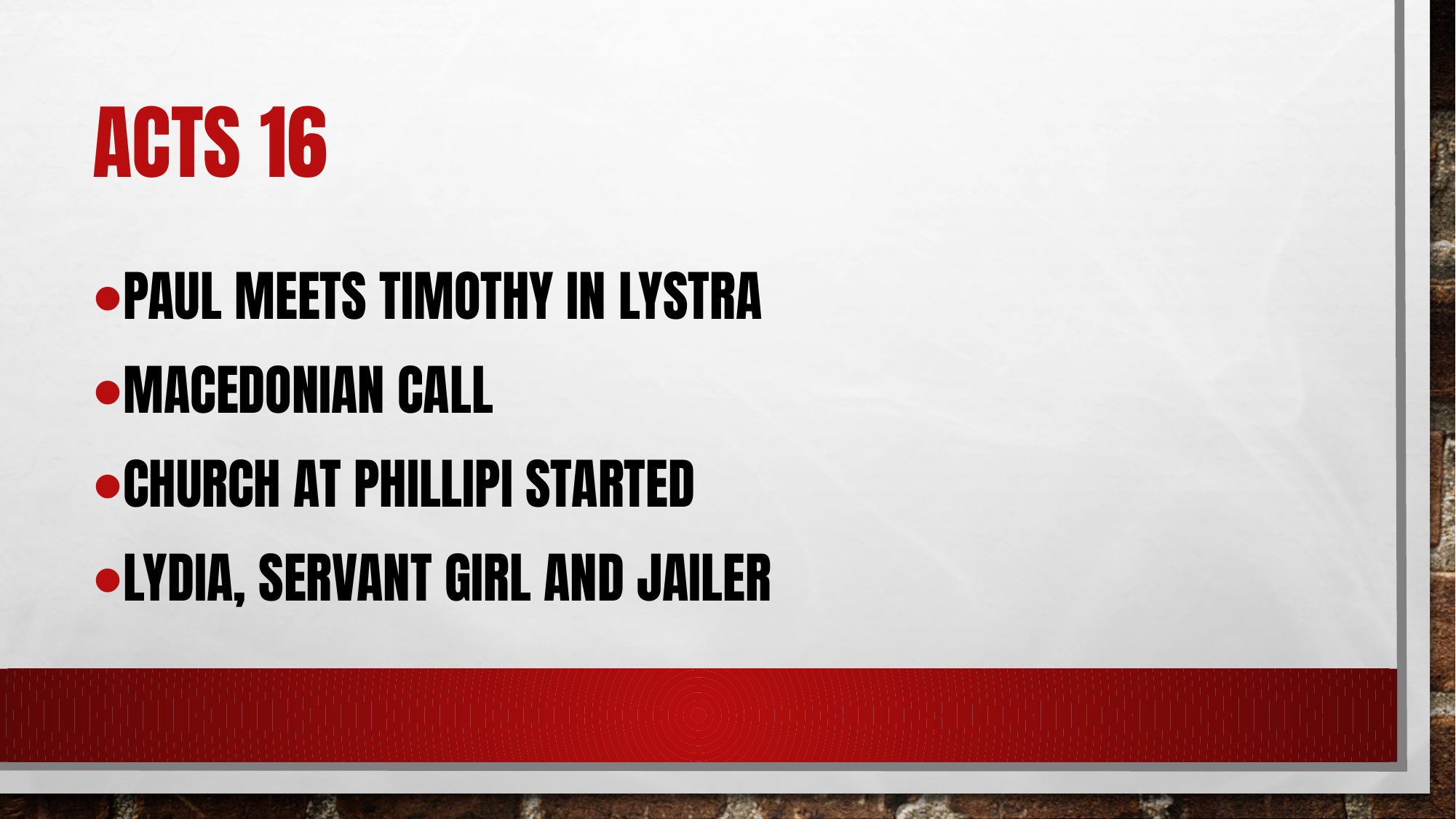

# Acts 16
Paul meets timothy in lystra
Macedonian call
Church at phillipi started
Lydia, servant girl and jailer